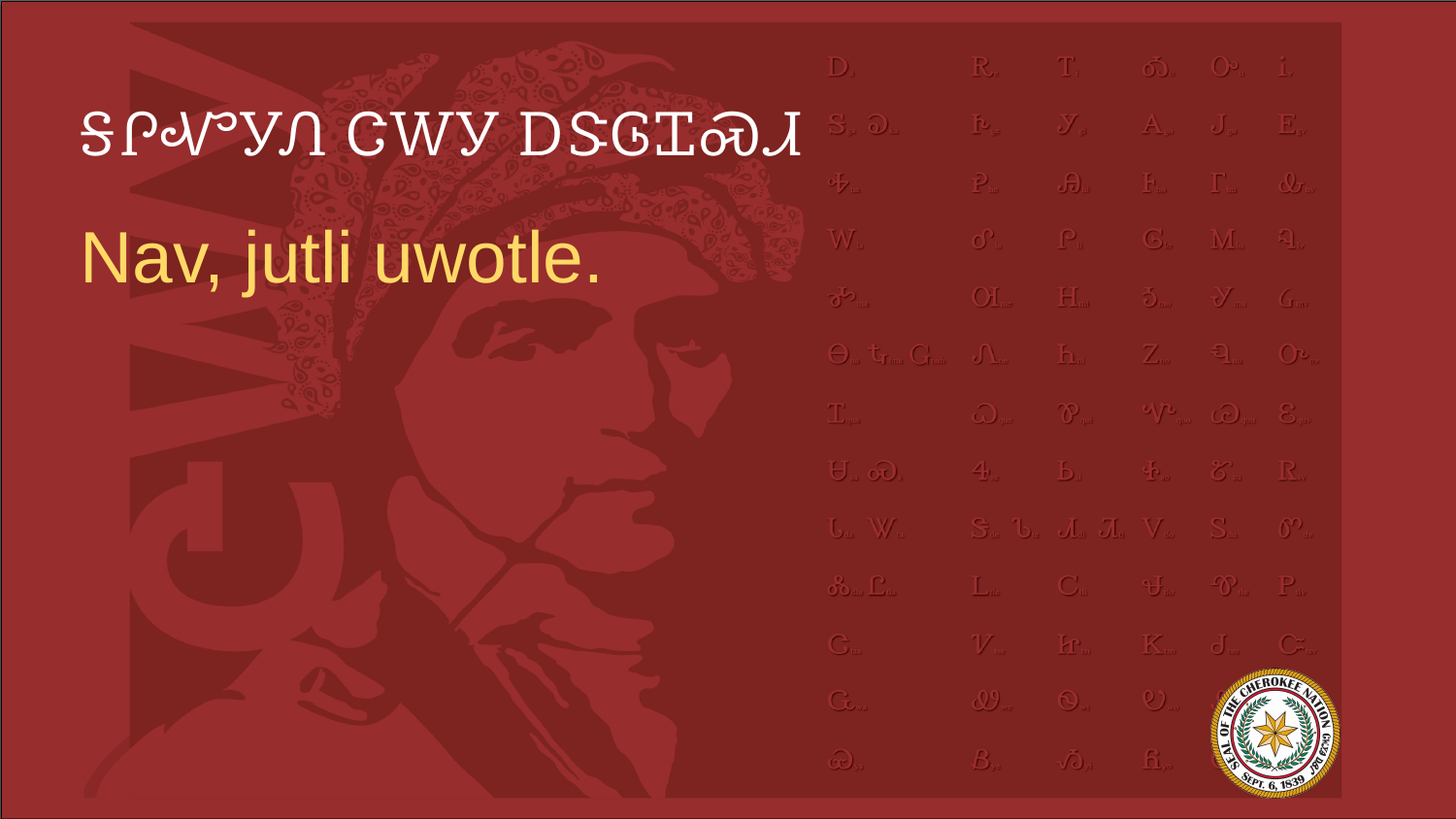

# ᎦᎵᏉᎩᏁ ᏣᎳᎩ ᎠᏕᎶᏆᏍᏗ
Nav, jutli uwotle.